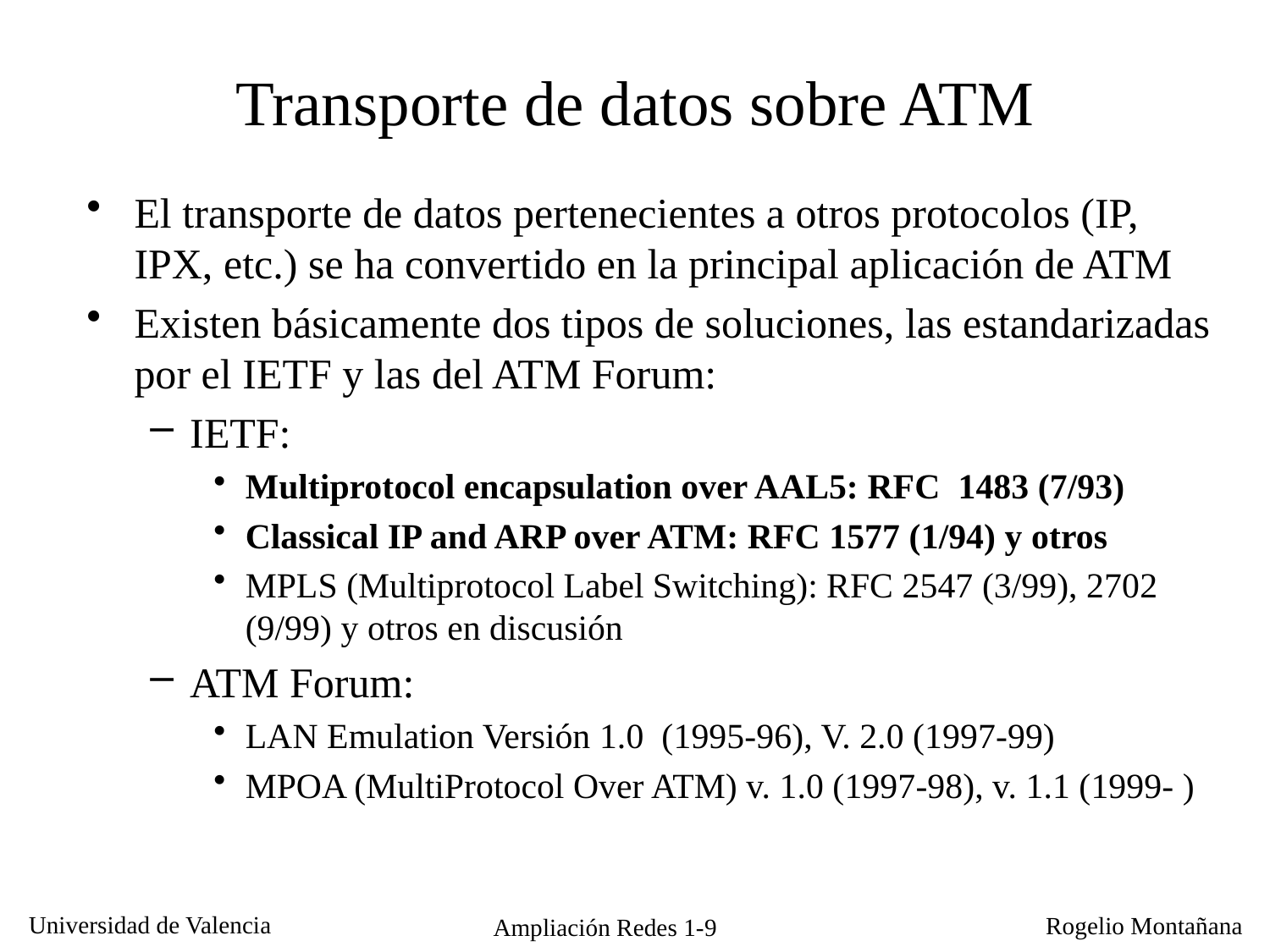

Transporte de datos sobre ATM
El transporte de datos pertenecientes a otros protocolos (IP, IPX, etc.) se ha convertido en la principal aplicación de ATM
Existen básicamente dos tipos de soluciones, las estandarizadas por el IETF y las del ATM Forum:
IETF:
Multiprotocol encapsulation over AAL5: RFC  1483 (7/93)
Classical IP and ARP over ATM: RFC 1577 (1/94) y otros
MPLS (Multiprotocol Label Switching): RFC 2547 (3/99), 2702 (9/99) y otros en discusión
ATM Forum:
LAN Emulation Versión 1.0  (1995-96), V. 2.0 (1997-99)
MPOA (MultiProtocol Over ATM) v. 1.0 (1997-98), v. 1.1 (1999- )